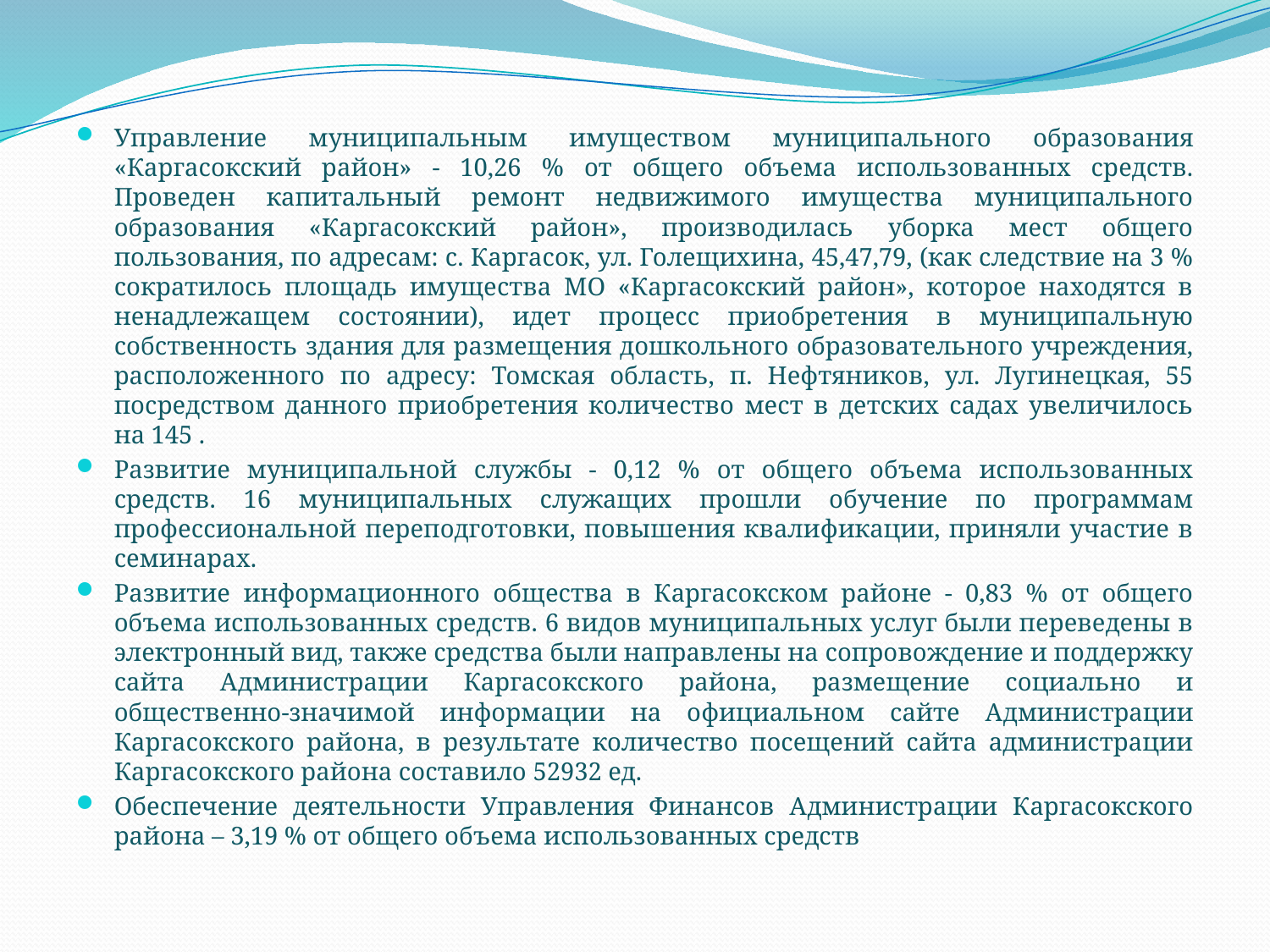

Управление муниципальным имуществом муниципального образования «Каргасокский район» - 10,26 % от общего объема использованных средств. Проведен капитальный ремонт недвижимого имущества муниципального образования «Каргасокский район», производилась уборка мест общего пользования, по адресам: с. Каргасок, ул. Голещихина, 45,47,79, (как следствие на 3 % сократилось площадь имущества МО «Каргасокский район», которое находятся в ненадлежащем состоянии), идет процесс приобретения в муниципальную собственность здания для размещения дошкольного образовательного учреждения, расположенного по адресу: Томская область, п. Нефтяников, ул. Лугинецкая, 55 посредством данного приобретения количество мест в детских садах увеличилось на 145 .
Развитие муниципальной службы - 0,12 % от общего объема использованных средств. 16 муниципальных служащих прошли обучение по программам профессиональной переподготовки, повышения квалификации, приняли участие в семинарах.
Развитие информационного общества в Каргасокском районе - 0,83 % от общего объема использованных средств. 6 видов муниципальных услуг были переведены в электронный вид, также средства были направлены на сопровождение и поддержку сайта Администрации Каргасокского района, размещение социально и общественно-значимой информации на официальном сайте Администрации Каргасокского района, в результате количество посещений сайта администрации Каргасокского района составило 52932 ед.
Обеспечение деятельности Управления Финансов Администрации Каргасокского района – 3,19 % от общего объема использованных средств